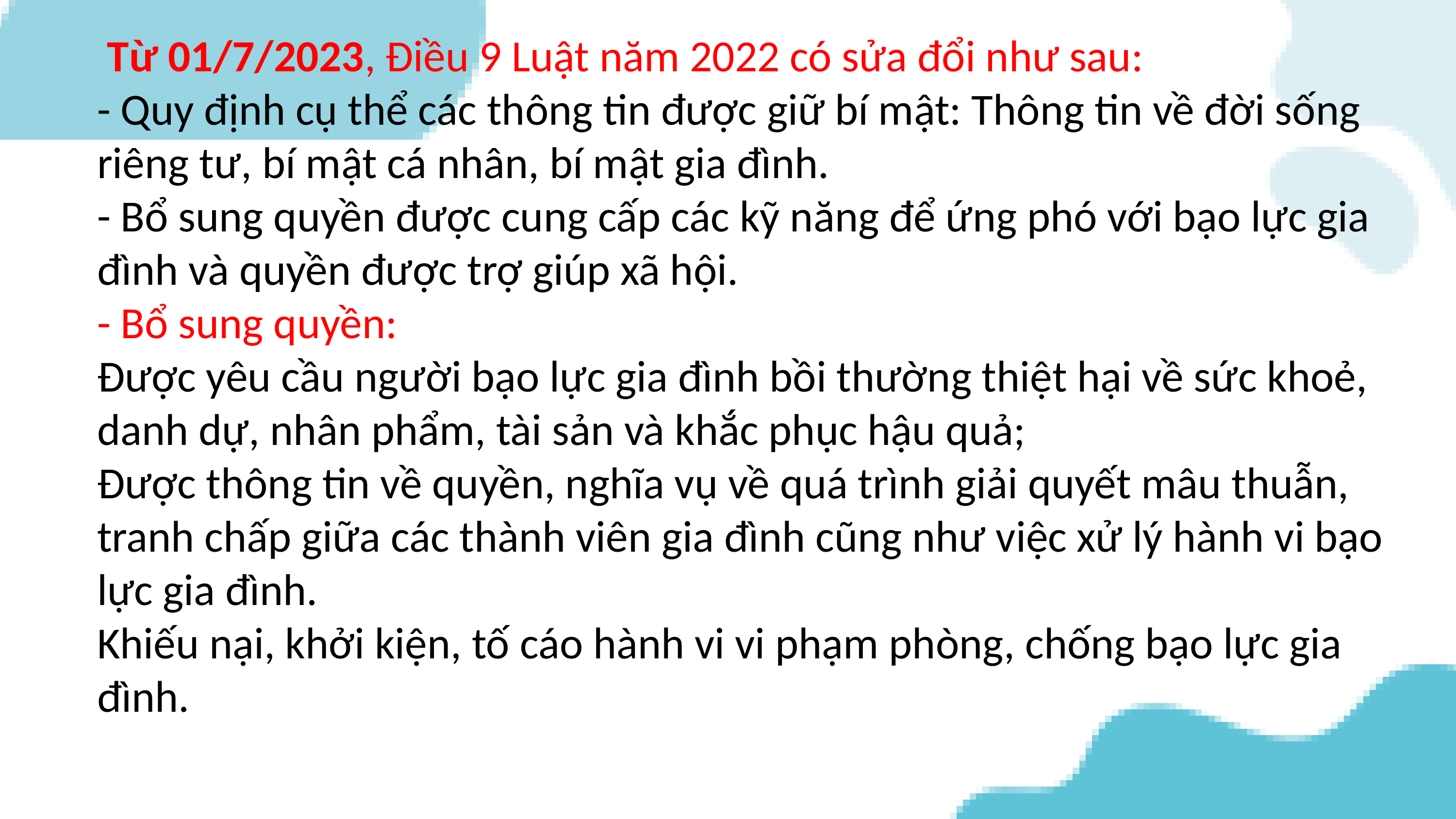

Từ 01/7/2023, Điều 9 Luật năm 2022 có sửa đổi như sau:
- Quy định cụ thể các thông tin được giữ bí mật: Thông tin về đời sống riêng tư, bí mật cá nhân, bí mật gia đình.
- Bổ sung quyền được cung cấp các kỹ năng để ứng phó với bạo lực gia đình và quyền được trợ giúp xã hội.
- Bổ sung quyền:
Được yêu cầu người bạo lực gia đình bồi thường thiệt hại về sức khoẻ, danh dự, nhân phẩm, tài sản và khắc phục hậu quả;
Được thông tin về quyền, nghĩa vụ về quá trình giải quyết mâu thuẫn, tranh chấp giữa các thành viên gia đình cũng như việc xử lý hành vi bạo lực gia đình.
Khiếu nại, khởi kiện, tố cáo hành vi vi phạm phòng, chống bạo lực gia đình.